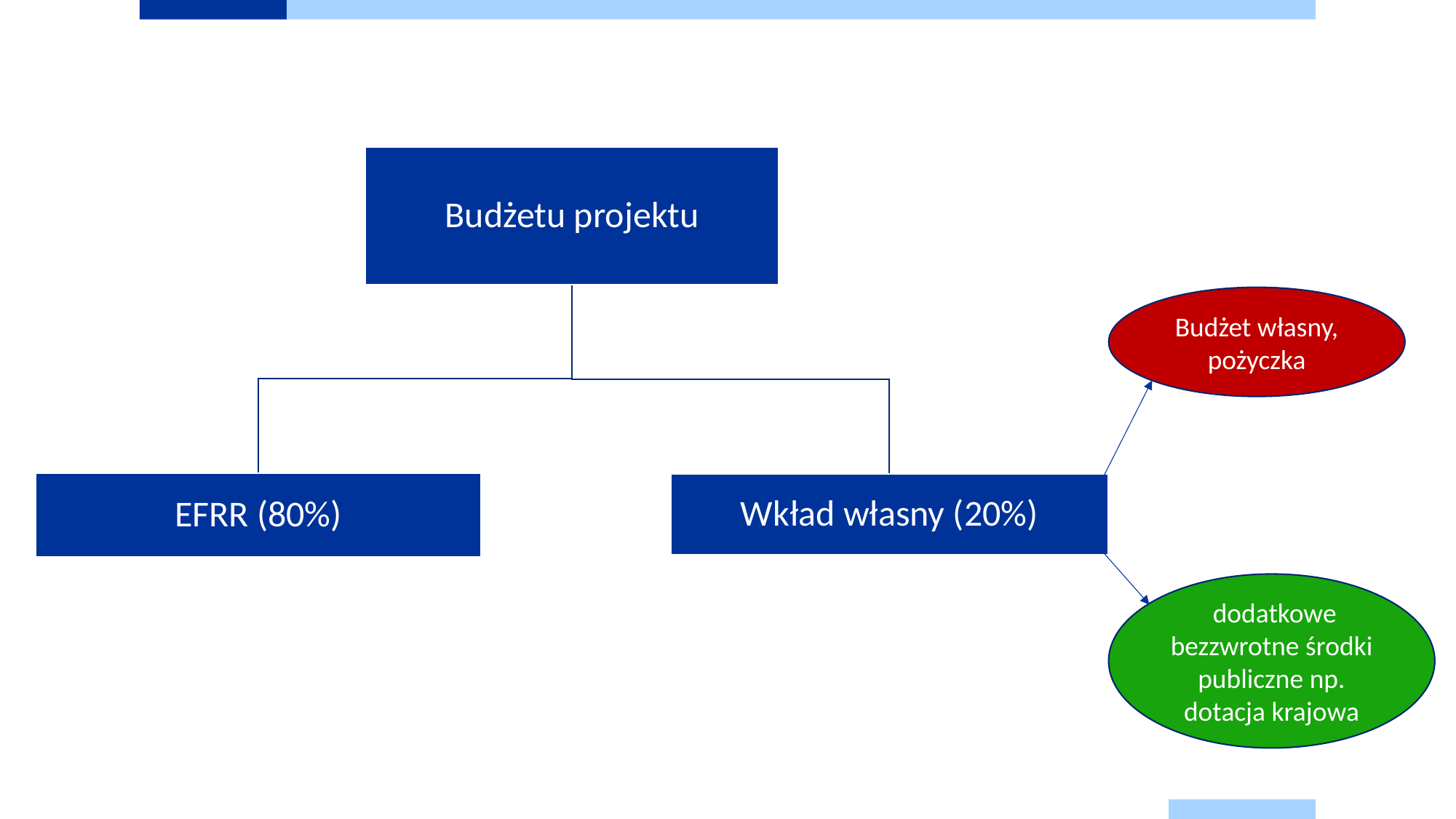

Budżetu projektu
EFRR (80%)
Wkład własny (20%)
Budżet własny, pożyczka
 dodatkowe bezzwrotne środki publiczne np. dotacja krajowa